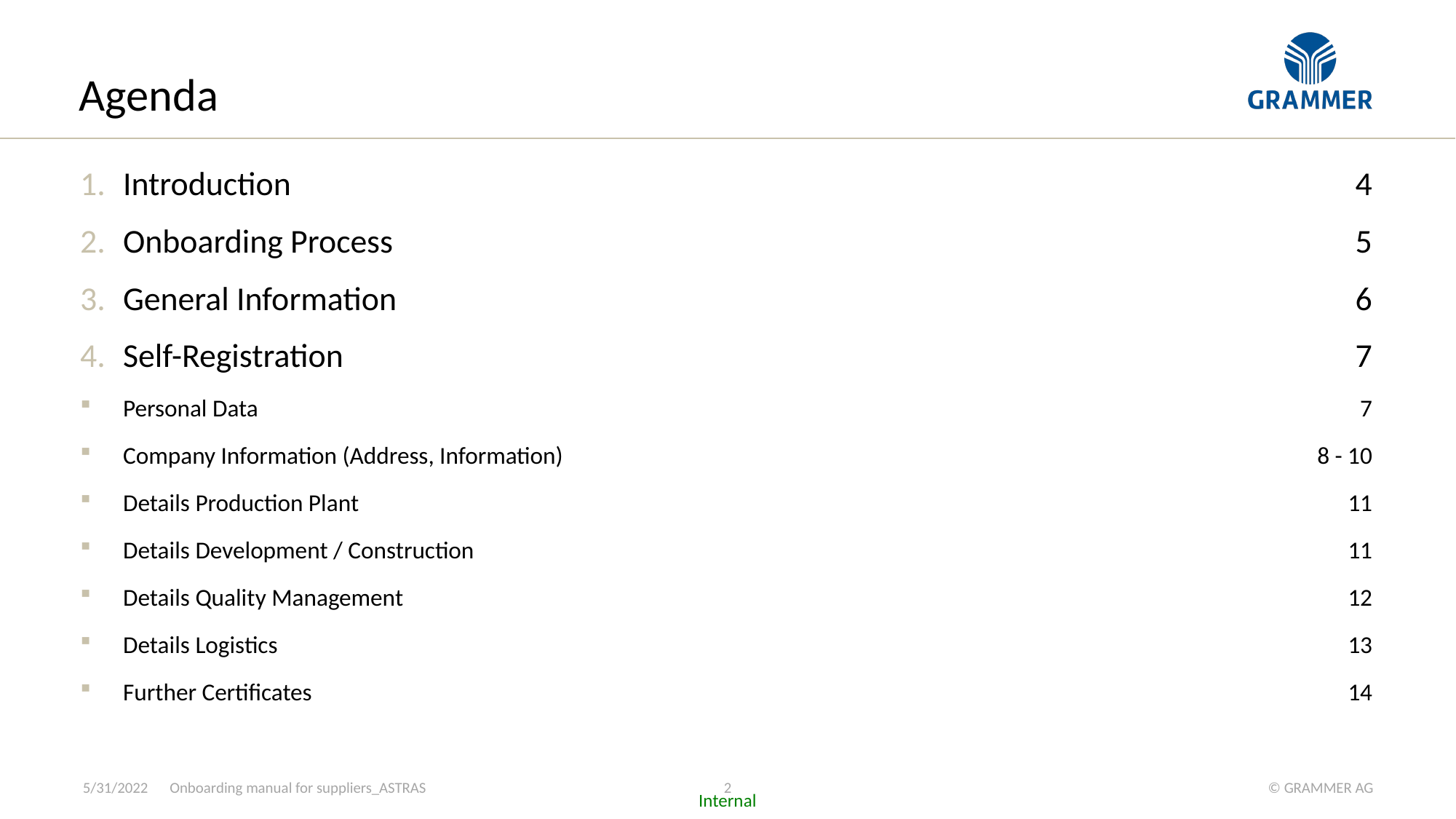

# Agenda
Introduction
Onboarding Process
General Information
Self-Registration
Personal Data
Company Information (Address, Information)
Details Production Plant
Details Development / Construction
Details Quality Management
Details Logistics
Further Certificates

4
5
6
7
7
8 - 10
11
11
12
13
14
2
5/31/2022
Onboarding manual for suppliers_ASTRAS